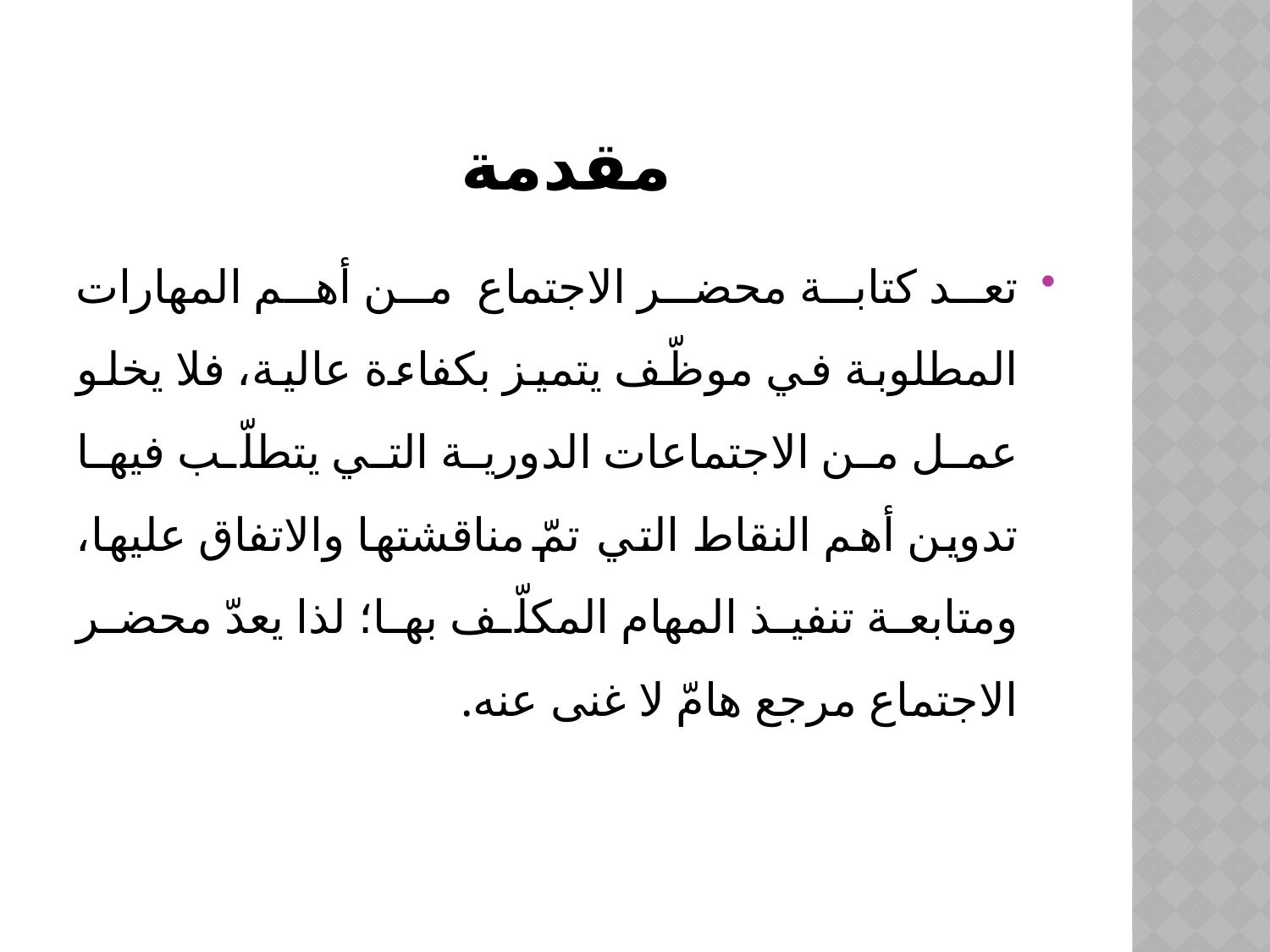

# مقدمة
تعد كتابة محضر الاجتماع  من أهم المهارات المطلوبة في موظّف يتميز بكفاءة عالية، فلا يخلو عمل من الاجتماعات الدورية التي يتطلّب فيها تدوين أهم النقاط التي تمّ مناقشتها والاتفاق عليها، ومتابعة تنفيذ المهام المكلّف بها؛ لذا يعدّ محضر الاجتماع مرجع هامّ لا غنى عنه.